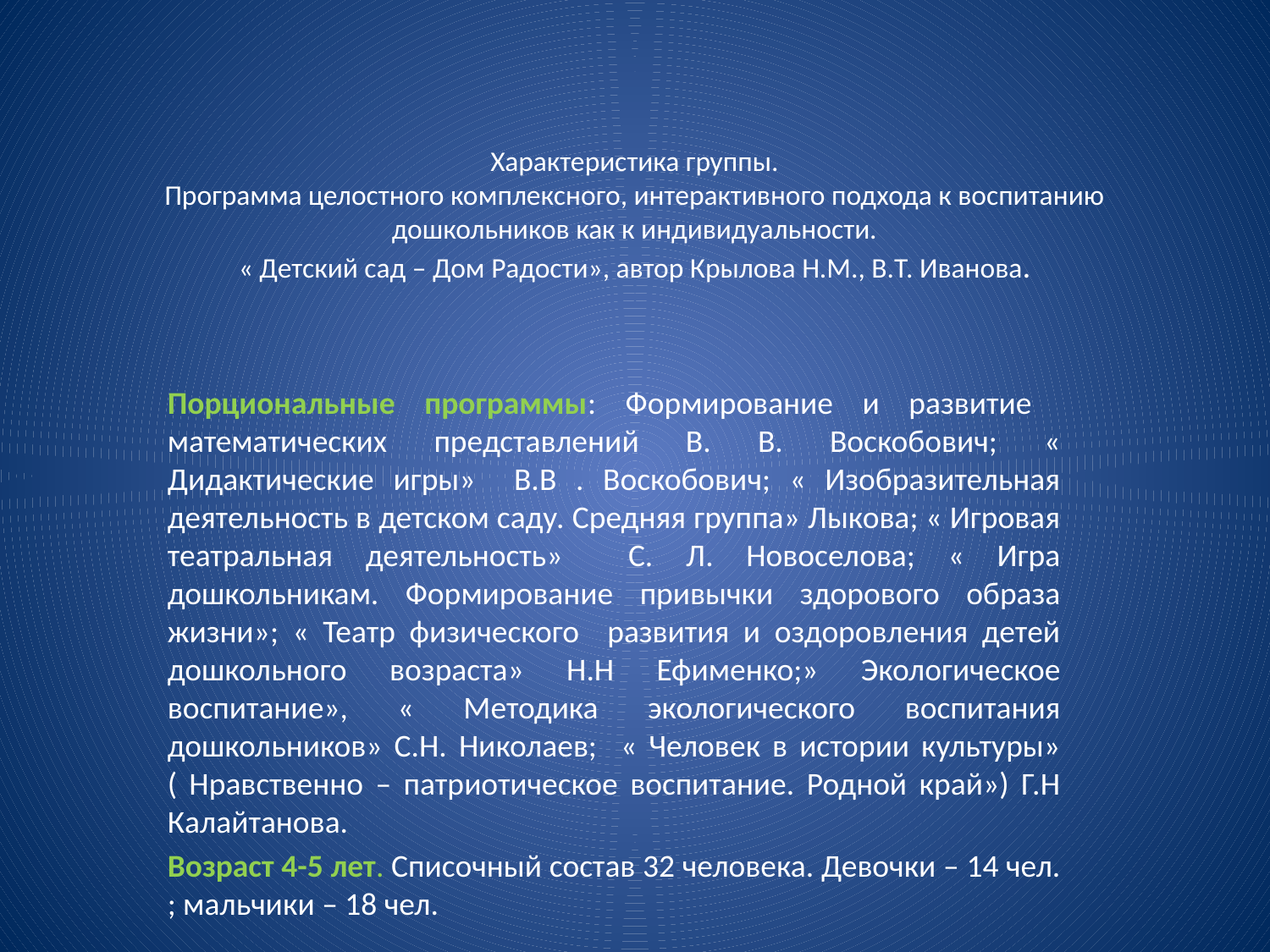

# Характеристика группы. Программа целостного комплексного, интерактивного подхода к воспитанию дошкольников как к индивидуальности. « Детский сад – Дом Радости», автор Крылова Н.М., В.Т. Иванова.
Порциональные программы: Формирование и развитие  математических представлений В. В. Воскобович; « Дидактические игры»  В.В . Воскобович; « Изобразительная деятельность в детском саду. Средняя группа» Лыкова; « Игровая театральная деятельность»  С. Л. Новоселова; « Игра дошкольникам. Формирование привычки здорового образа жизни»; « Театр физического  развития и оздоровления детей дошкольного возраста» Н.Н Ефименко;» Экологическое воспитание», « Методика экологического воспитания дошкольников» С.Н. Николаев;  « Человек в истории культуры» ( Нравственно – патриотическое воспитание. Родной край») Г.Н Калайтанова.
Возраст 4-5 лет. Списочный состав 32 человека. Девочки – 14 чел. ; мальчики – 18 чел.